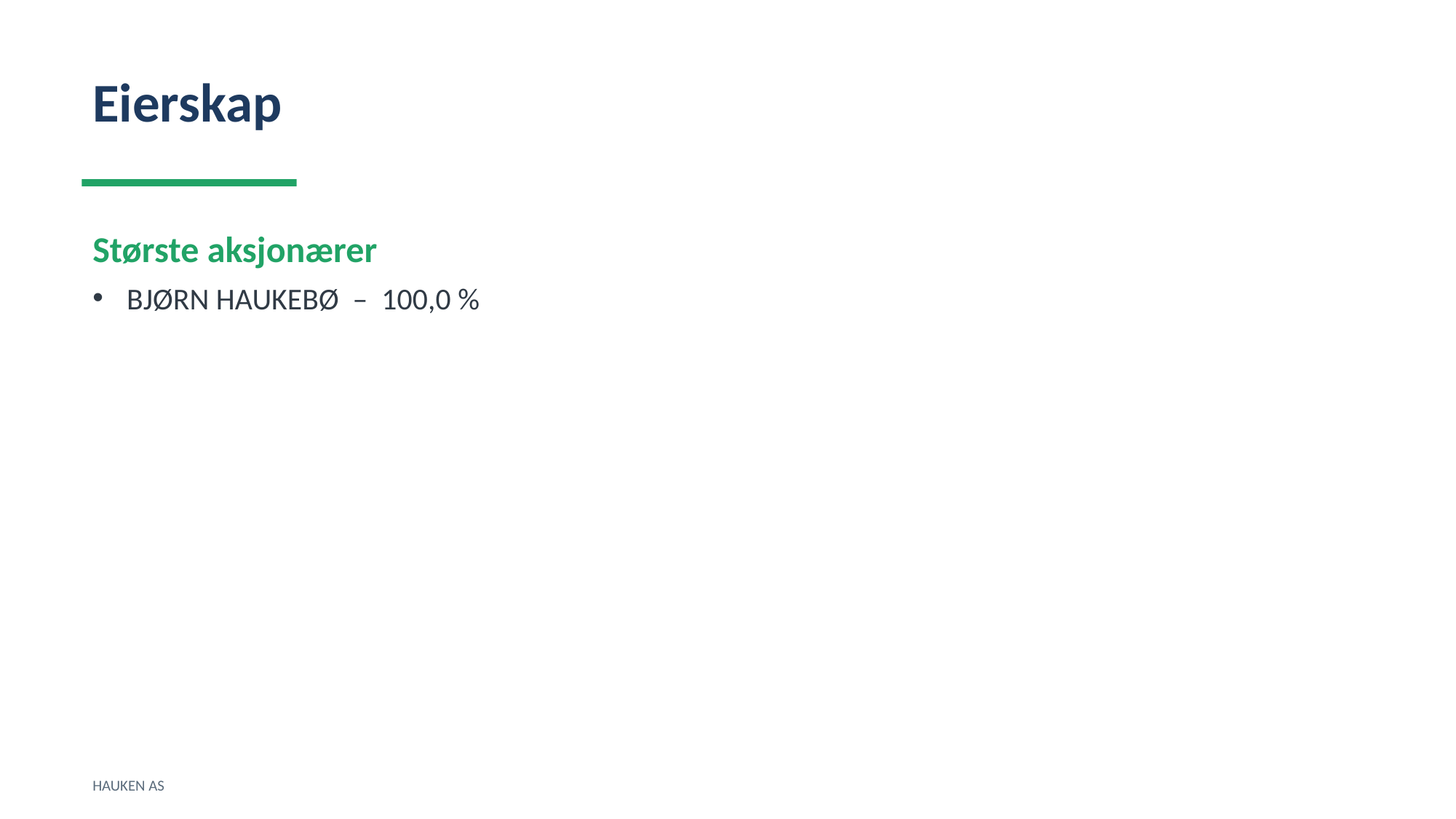

Eierskap

Største aksjonærer
BJØRN HAUKEBØ  –  100,0 %
HAUKEN AS